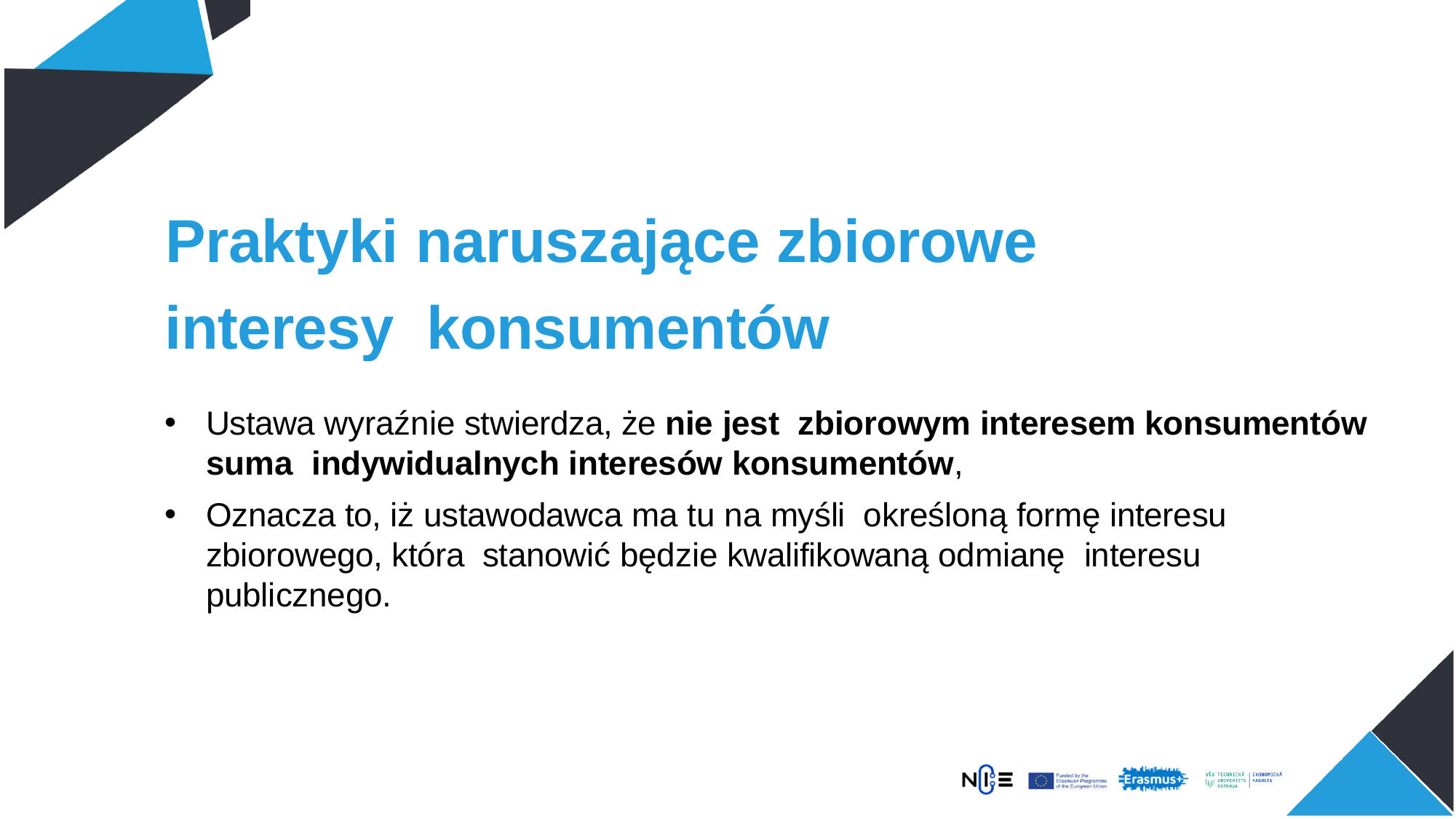

# Praktyki naruszające zbiorowe
interesy  konsumentów
Ustawa wyraźnie stwierdza, że nie jest  zbiorowym interesem konsumentów suma  indywidualnych interesów konsumentów,
Oznacza to, iż ustawodawca ma tu na myśli  określoną formę interesu zbiorowego, która  stanowić będzie kwalifikowaną odmianę  interesu publicznego.